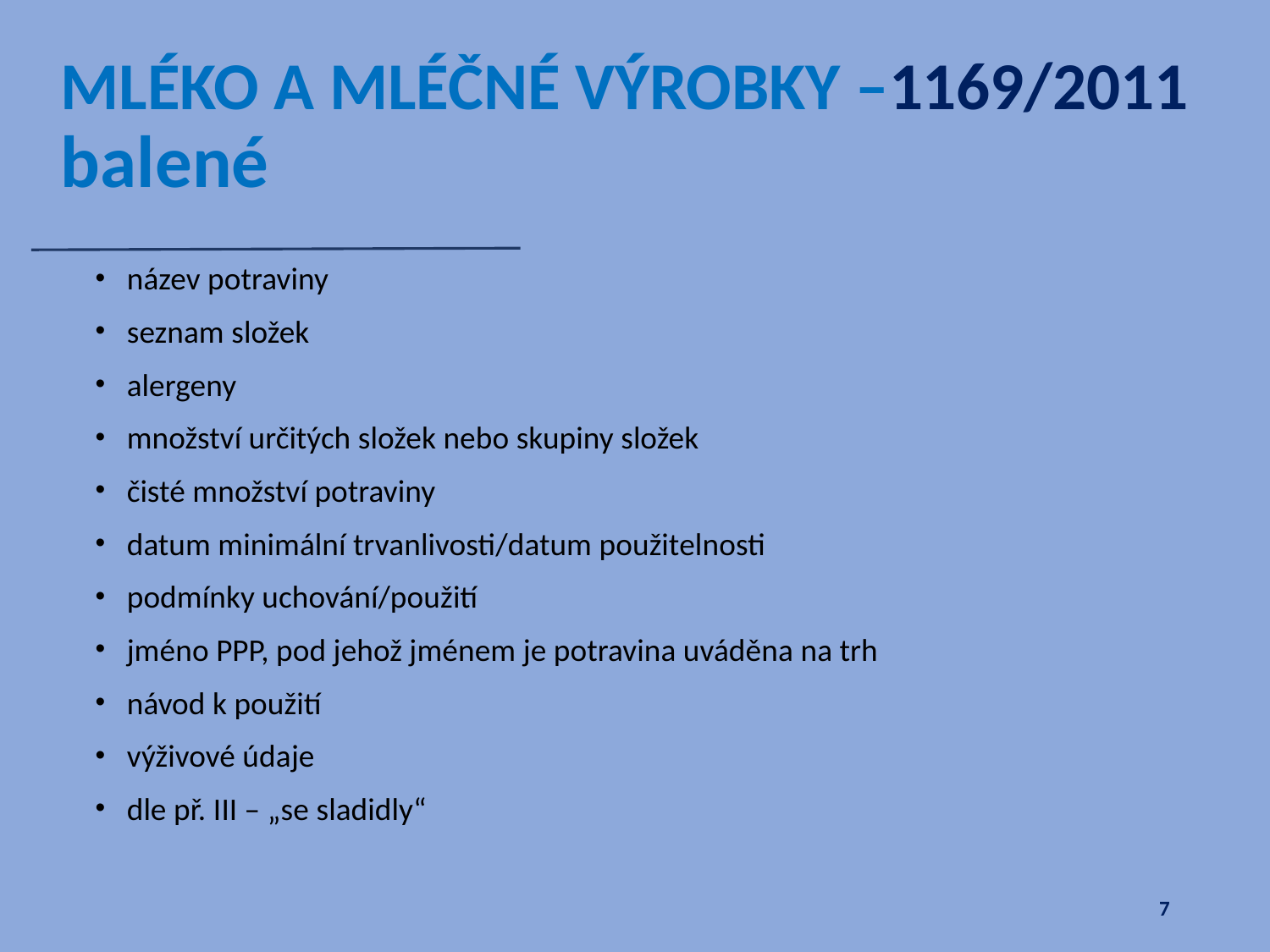

# MLÉKO A MLÉČNÉ VÝROBKY –1169/2011 balené
název potraviny
seznam složek
alergeny
množství určitých složek nebo skupiny složek
čisté množství potraviny
datum minimální trvanlivosti/datum použitelnosti
podmínky uchování/použití
jméno PPP, pod jehož jménem je potravina uváděna na trh
návod k použití
výživové údaje
dle př. III – „se sladidly“

7